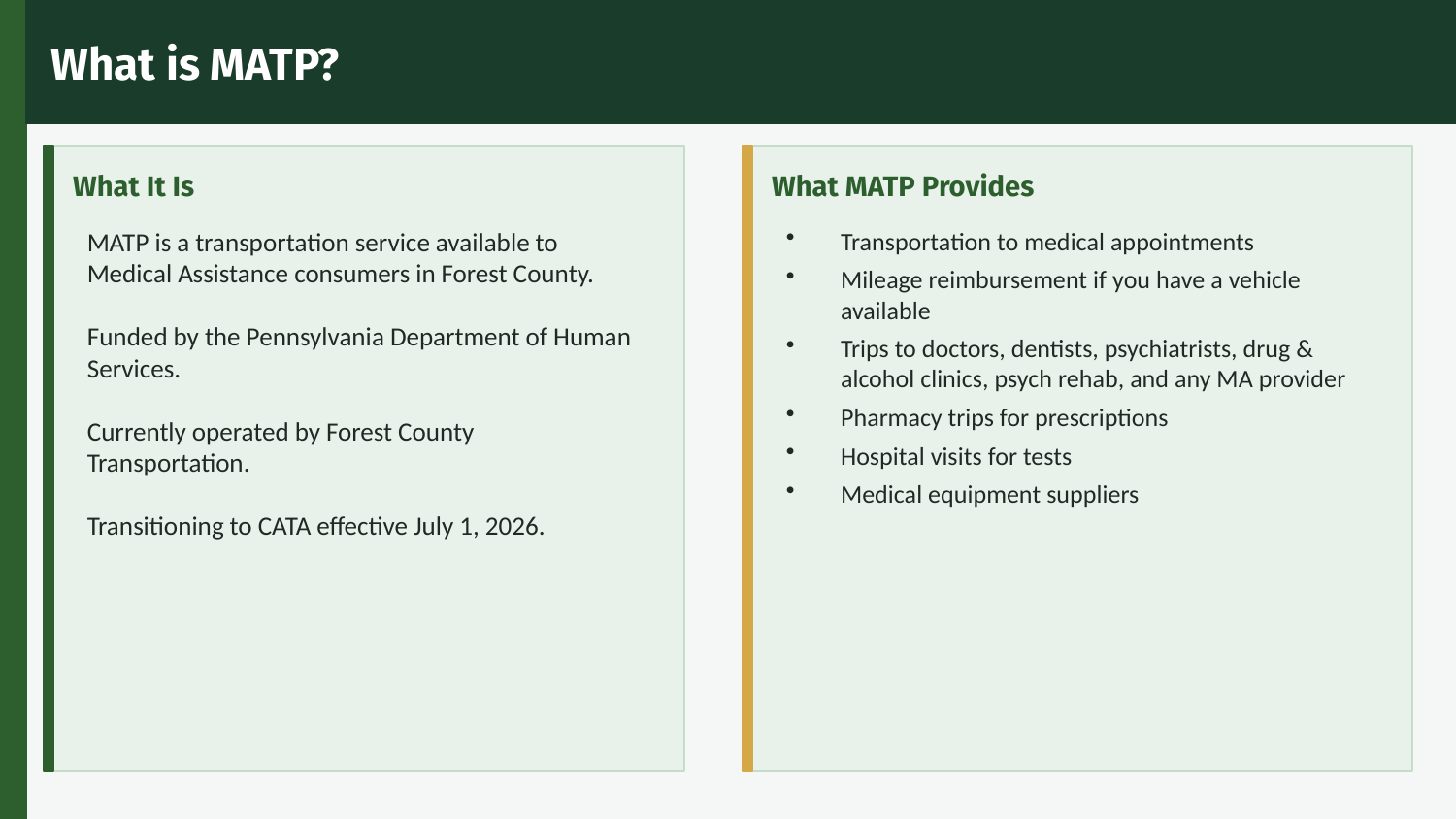

What is MATP?

What It Is
What MATP Provides
MATP is a transportation service available to Medical Assistance consumers in Forest County.

Funded by the Pennsylvania Department of Human Services.

Currently operated by Forest County Transportation.

Transitioning to CATA effective July 1, 2026.
Transportation to medical appointments
Mileage reimbursement if you have a vehicle available
Trips to doctors, dentists, psychiatrists, drug & alcohol clinics, psych rehab, and any MA provider
Pharmacy trips for prescriptions
Hospital visits for tests
Medical equipment suppliers